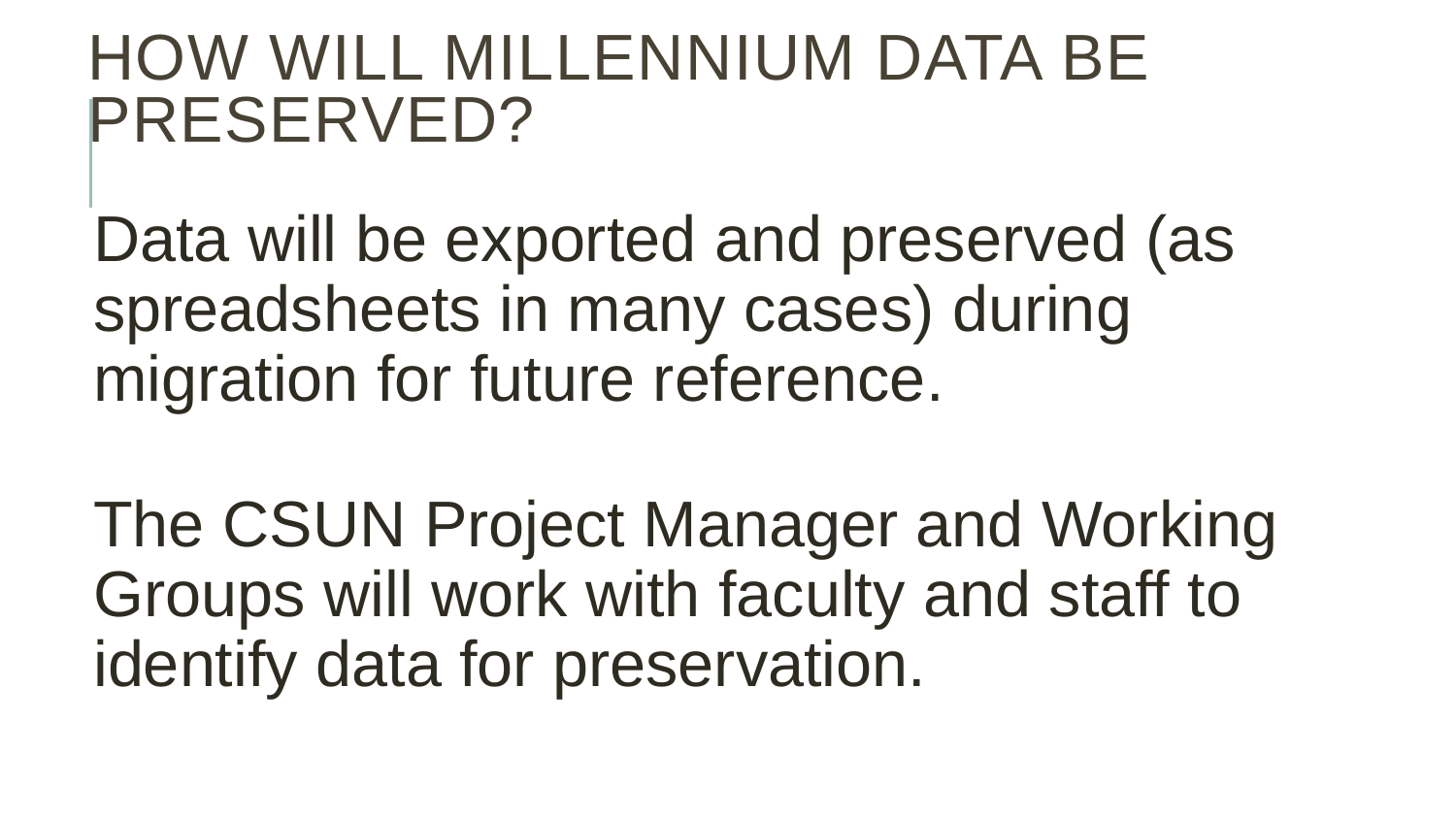

# How will Millennium data be preserved?
Data will be exported and preserved (as spreadsheets in many cases) during migration for future reference.

The CSUN Project Manager and Working Groups will work with faculty and staff to identify data for preservation.